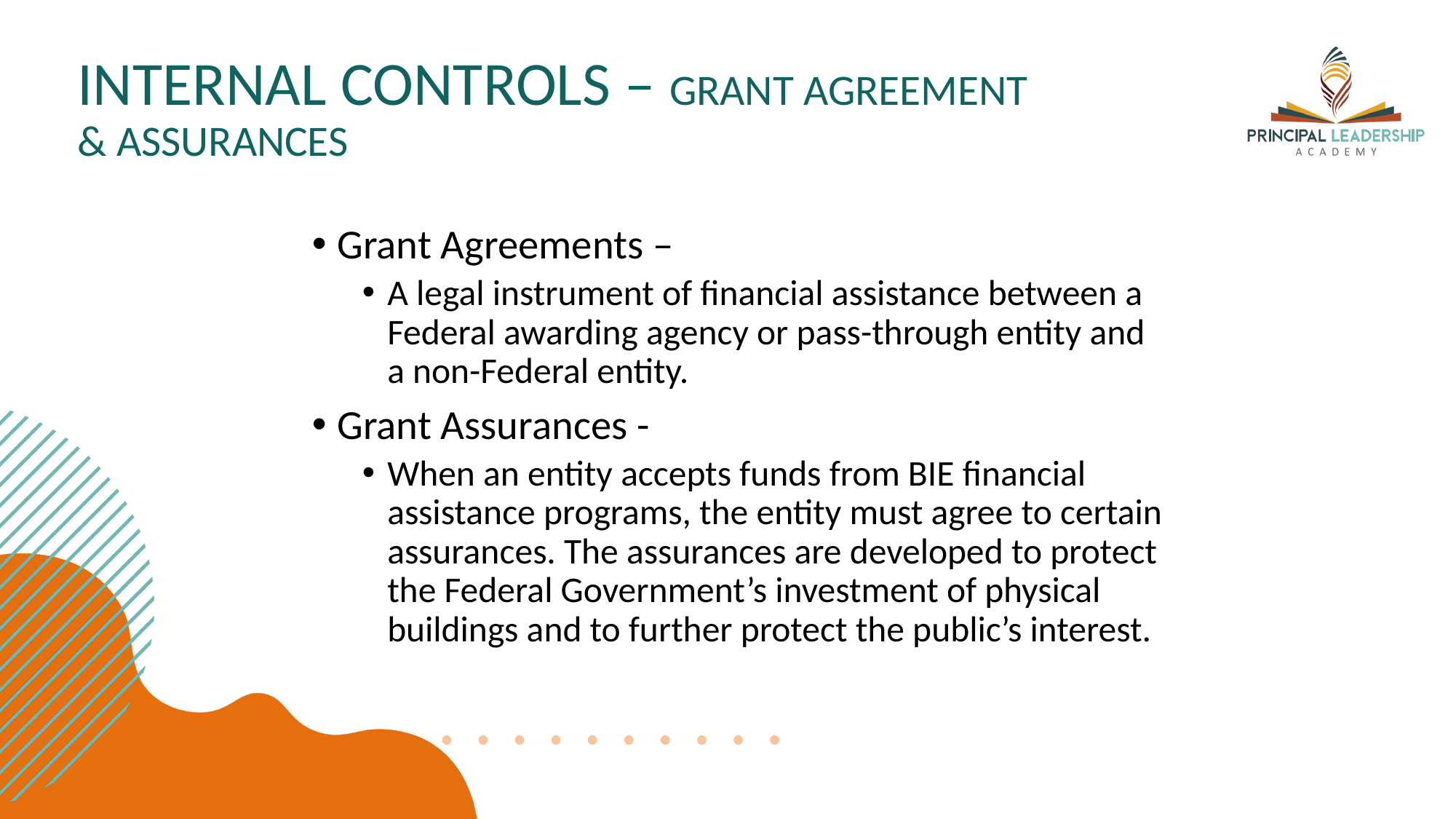

# INTERNAL CONTROLS – GRANT AGREEMENT & ASSURANCES
Grant Agreements –
A legal instrument of financial assistance between a Federal awarding agency or pass-through entity and a non-Federal entity.
Grant Assurances -
When an entity accepts funds from BIE financial assistance programs, the entity must agree to certain assurances. The assurances are developed to protect the Federal Government’s investment of physical buildings and to further protect the public’s interest.